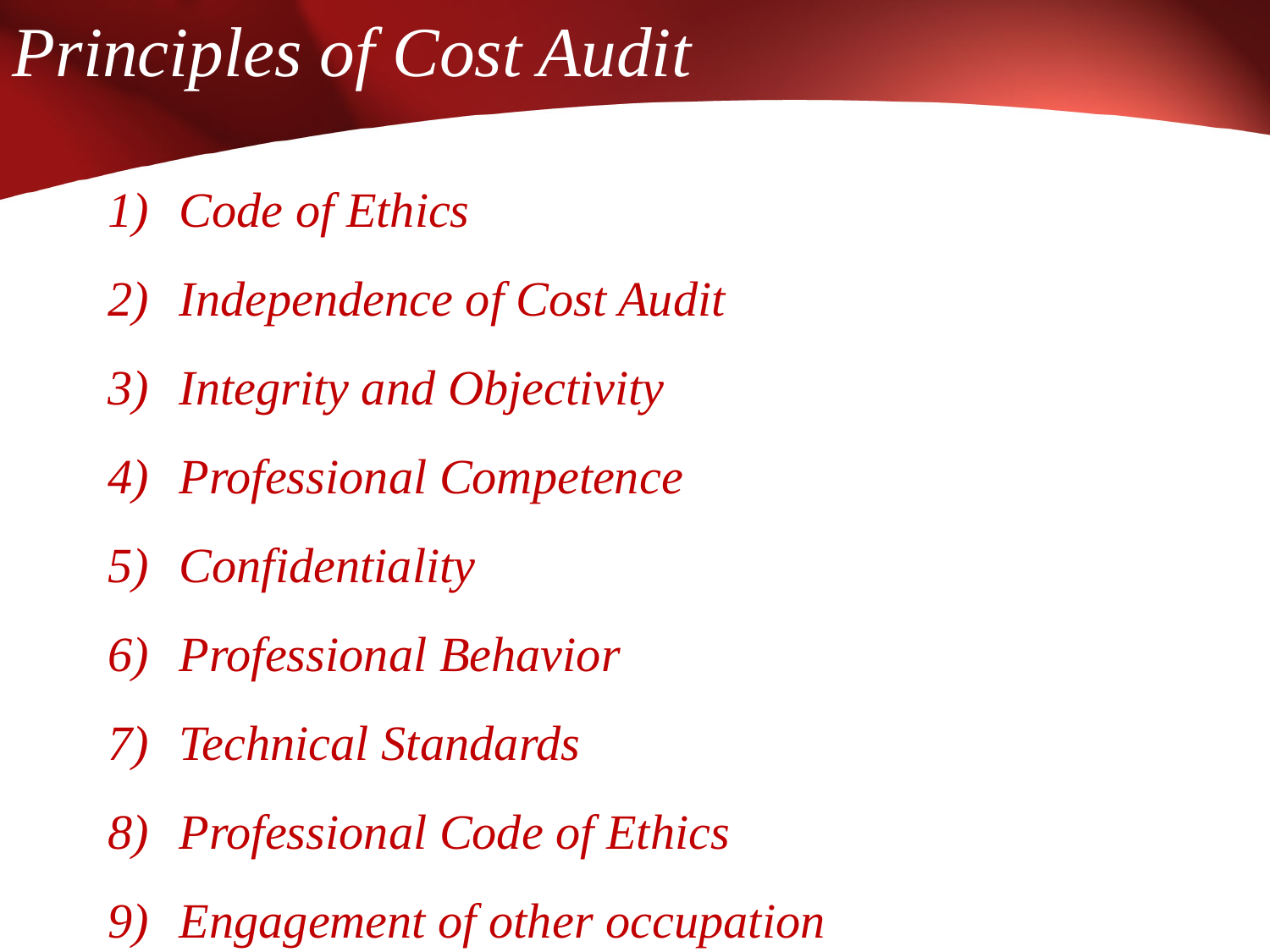

Principles of Cost Audit
Code of Ethics
Independence of Cost Audit
Integrity and Objectivity
Professional Competence
Confidentiality
Professional Behavior
Technical Standards
Professional Code of Ethics
Engagement of other occupation